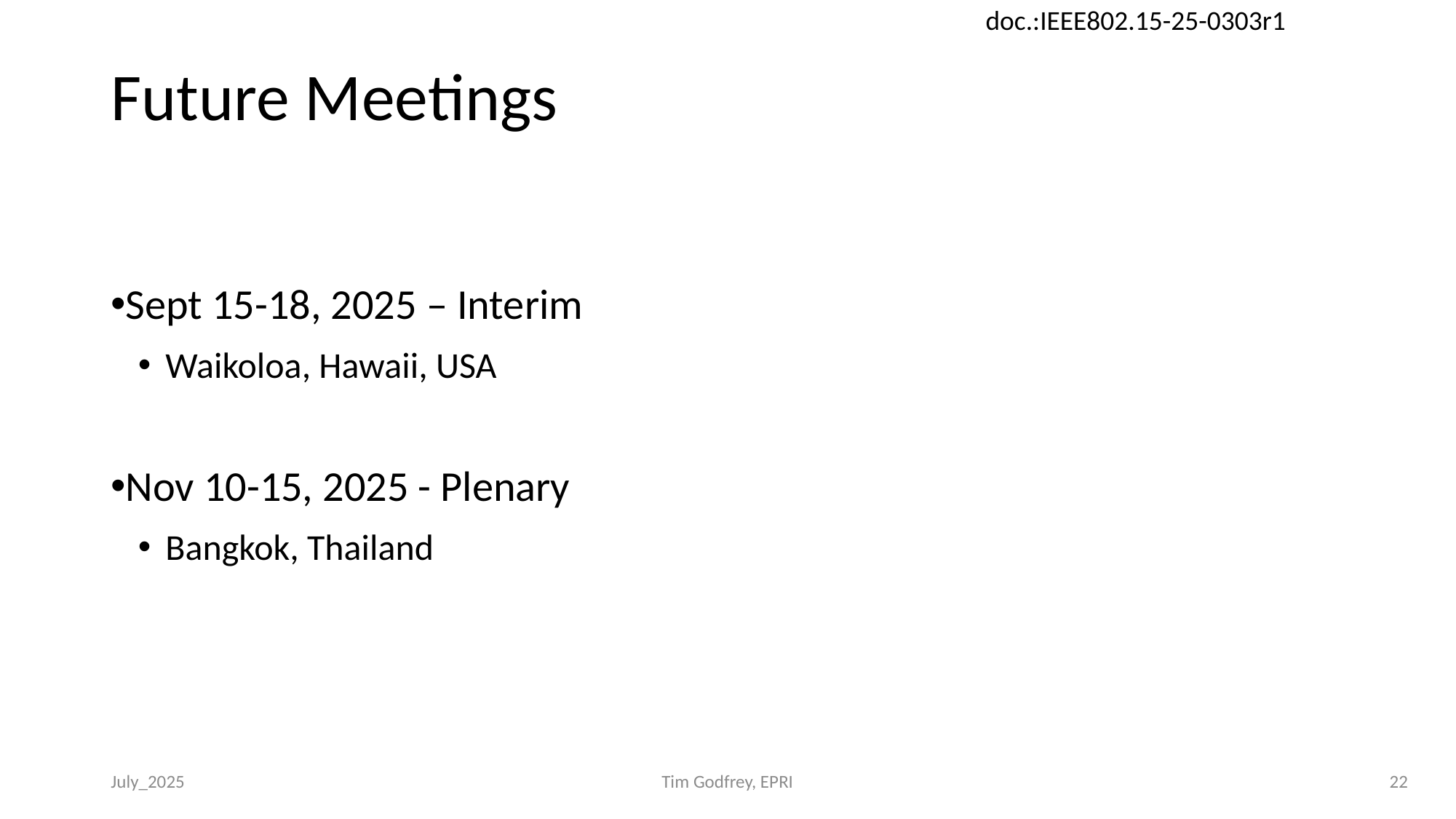

# Future Meetings

Sept 15-18, 2025 – Interim
Waikoloa, Hawaii, USA

Nov 10-15, 2025 - Plenary
Bangkok, Thailand

July_2025
Tim Godfrey, EPRI
22